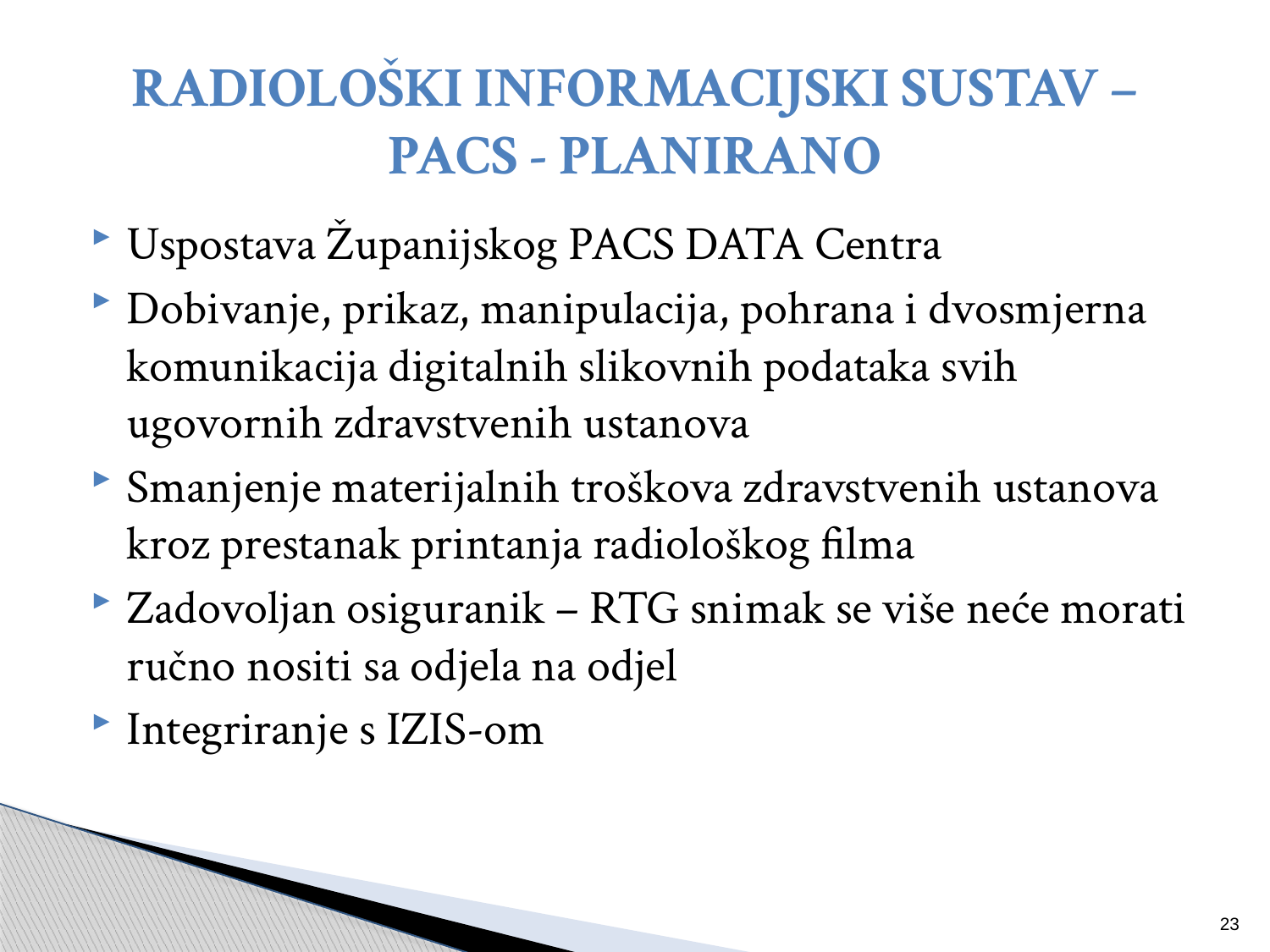

# RADIOLOŠKI INFORMACIJSKI SUSTAV – PACS - PLANIRANO
Uspostava Županijskog PACS DATA Centra
Dobivanje, prikaz, manipulacija, pohrana i dvosmjerna komunikacija digitalnih slikovnih podataka svih ugovornih zdravstvenih ustanova
Smanjenje materijalnih troškova zdravstvenih ustanova kroz prestanak printanja radiološkog filma
Zadovoljan osiguranik – RTG snimak se više neće morati ručno nositi sa odjela na odjel
Integriranje s IZIS-om

23